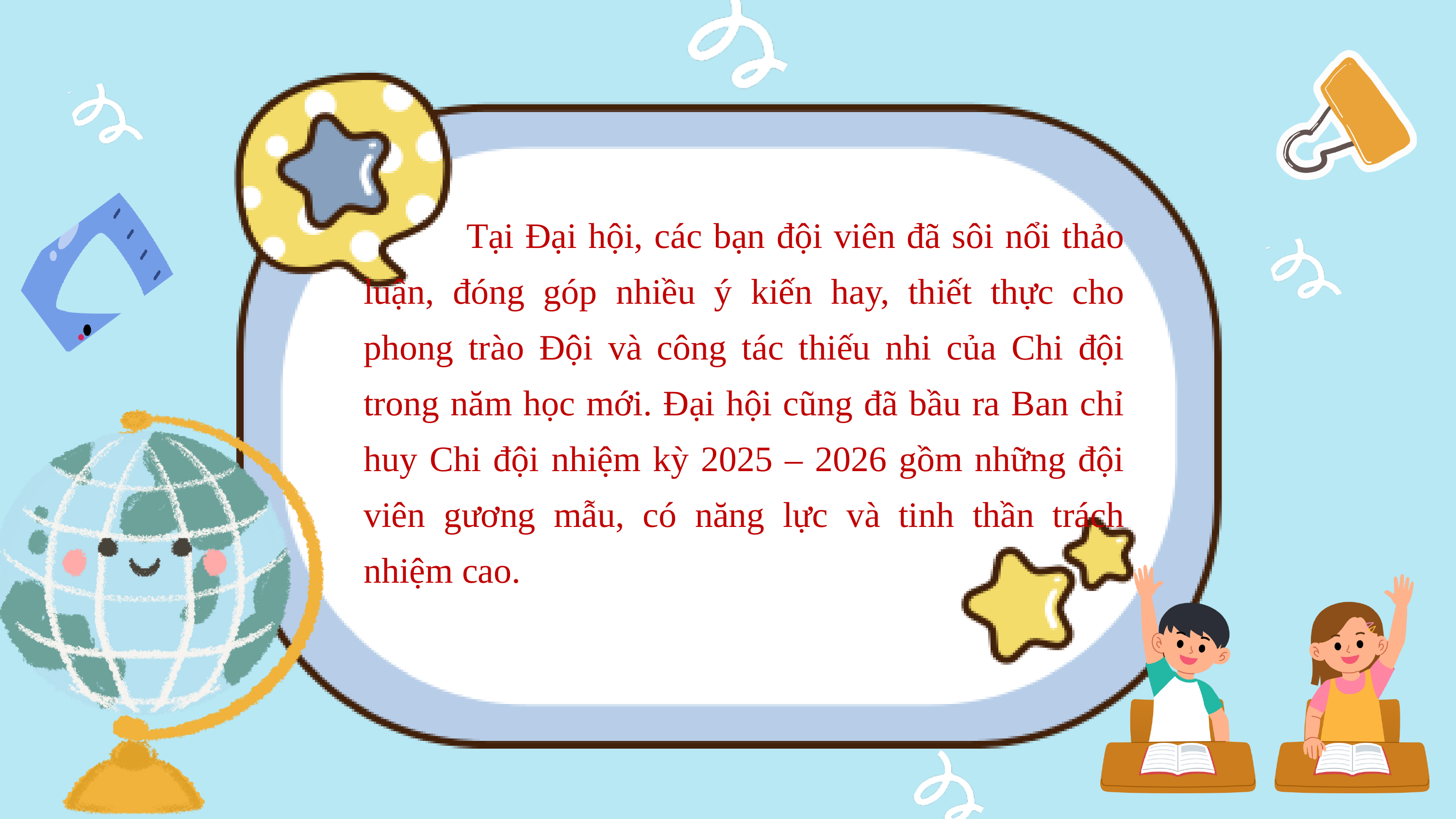

Tại Đại hội, các bạn đội viên đã sôi nổi thảo luận, đóng góp nhiều ý kiến hay, thiết thực cho phong trào Đội và công tác thiếu nhi của Chi đội trong năm học mới. Đại hội cũng đã bầu ra Ban chỉ huy Chi đội nhiệm kỳ 2025 – 2026 gồm những đội viên gương mẫu, có năng lực và tinh thần trách nhiệm cao.